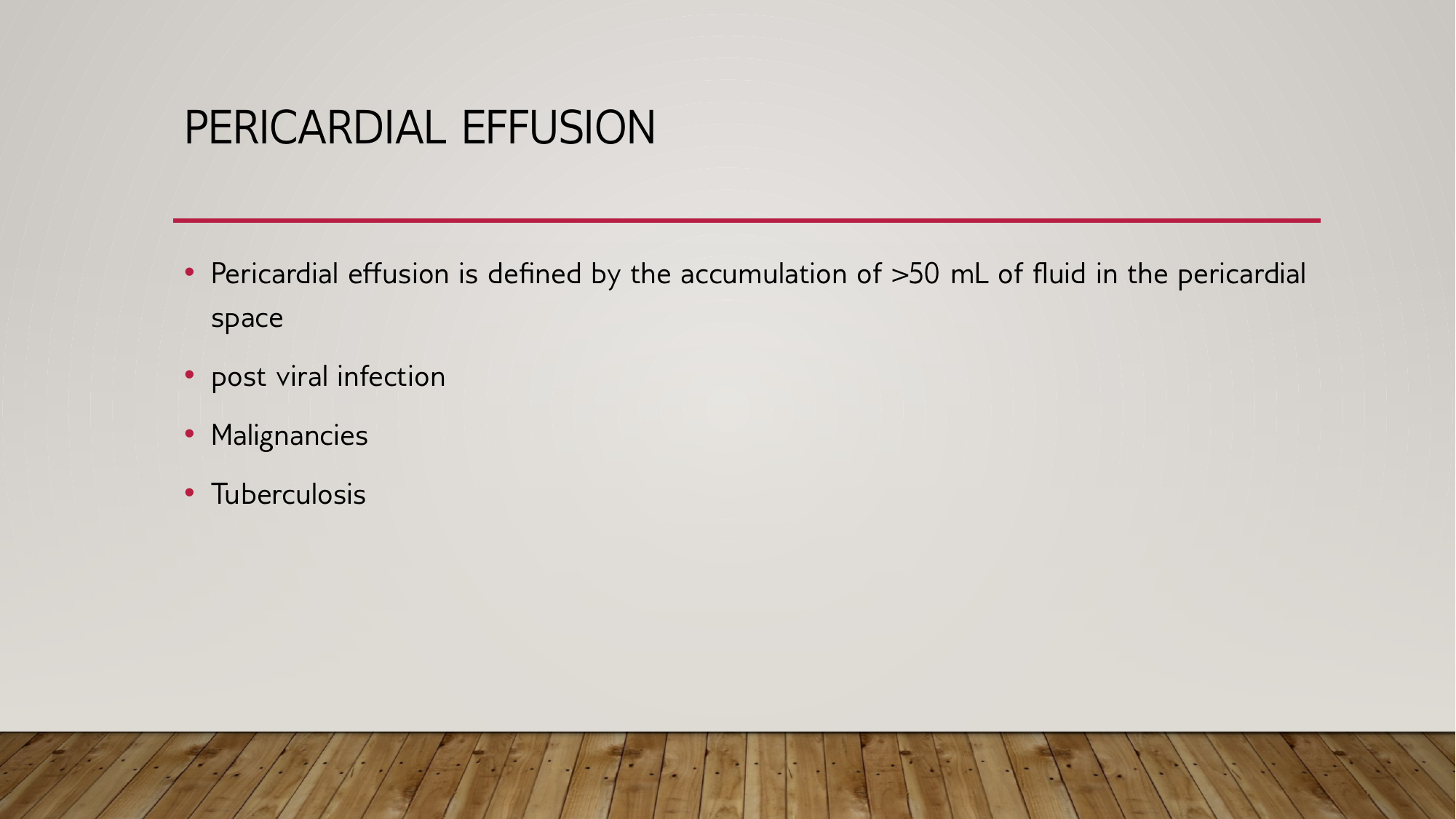

# Pericardial Effusion
Pericardial effusion is defined by the accumulation of >50 mL of fluid in the pericardial space
post viral infection
Malignancies
Tuberculosis